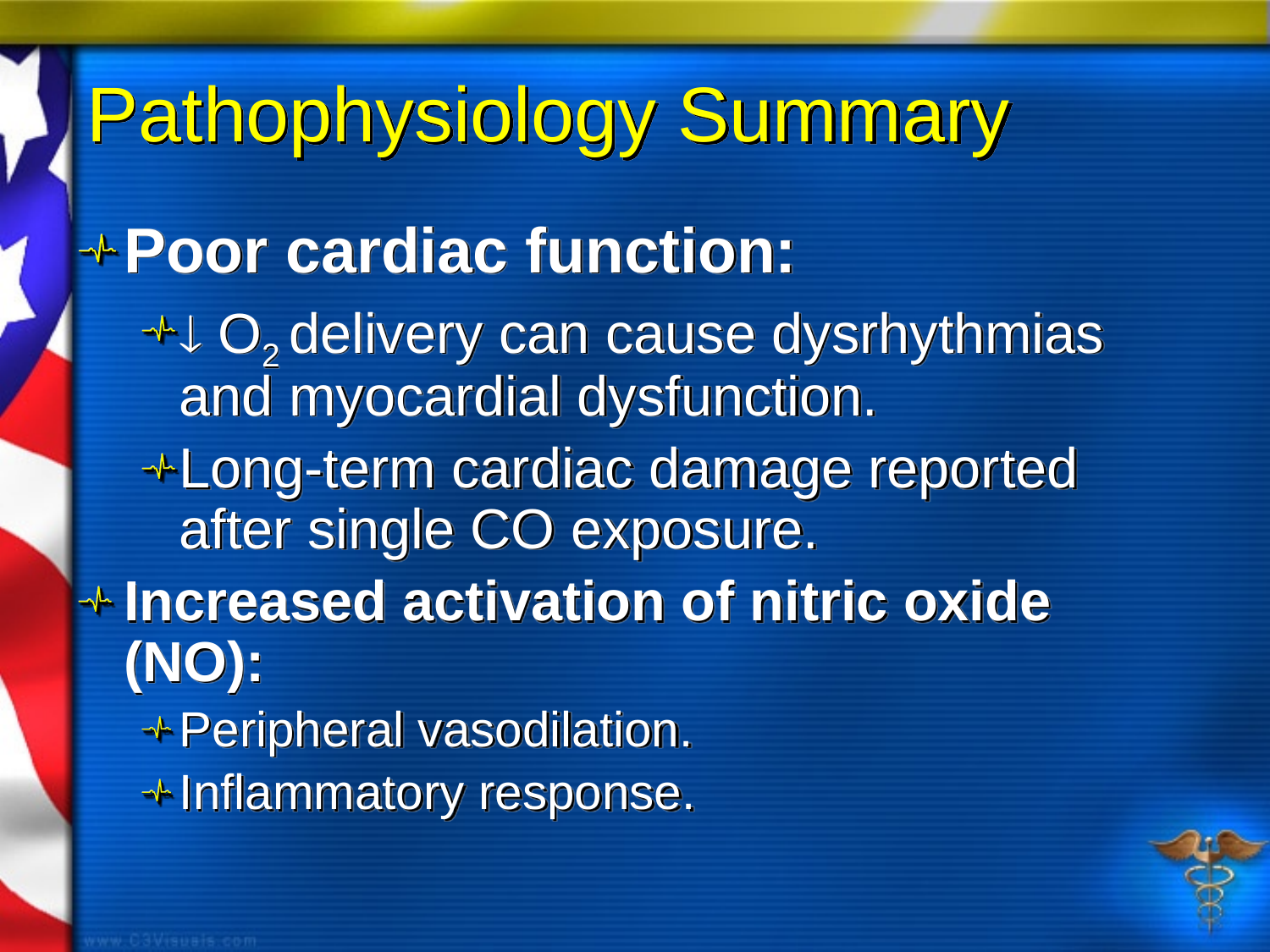

# Pathophysiology Summary
Poor cardiac function:
↓ O2 delivery can cause dysrhythmias and myocardial dysfunction.
Long-term cardiac damage reported after single CO exposure.
Increased activation of nitric oxide (NO):
Peripheral vasodilation.
Inflammatory response.